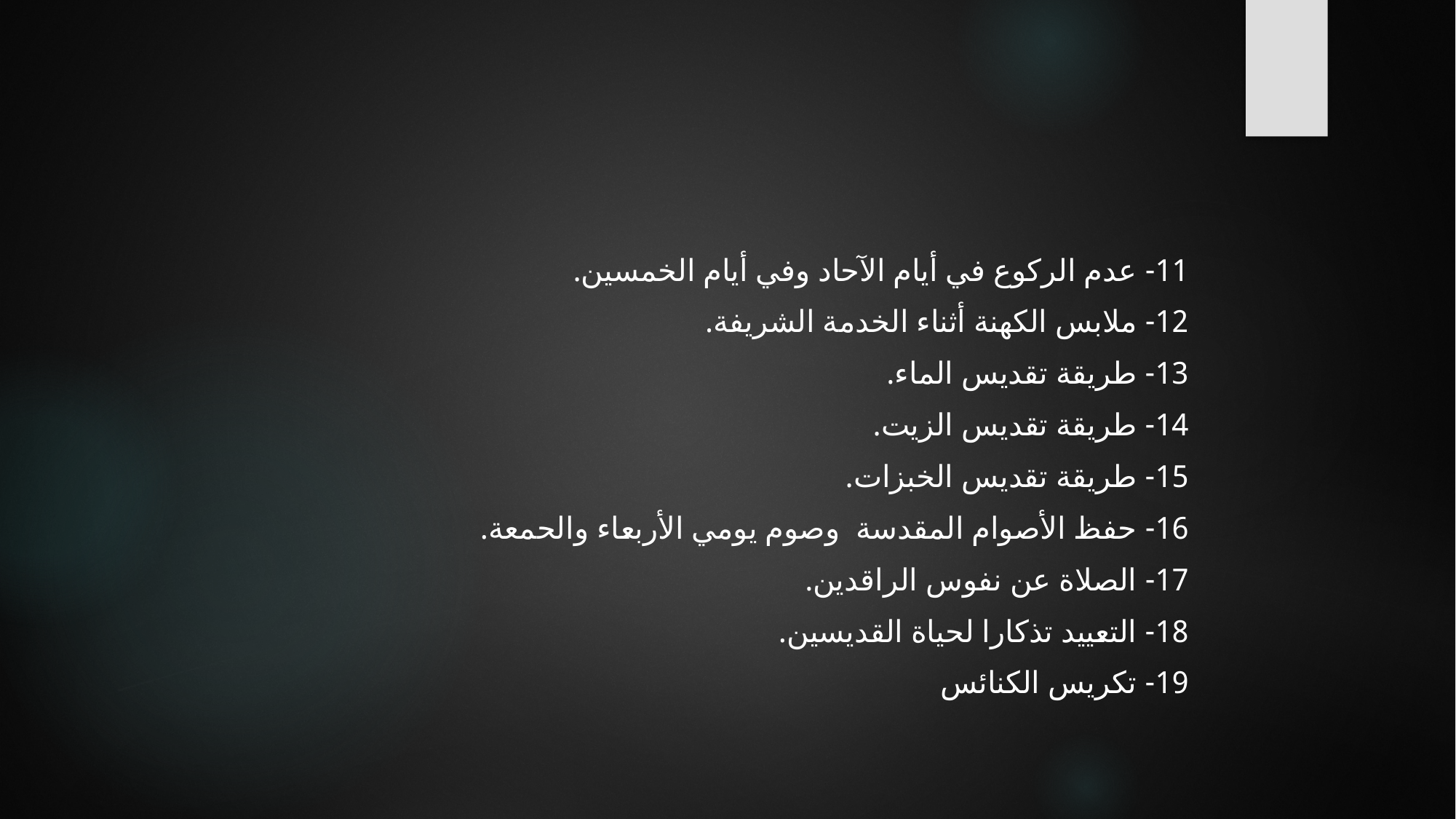

11- عدم الركوع في أيام الآحاد وفي أيام الخمسين.
12- ملابس الكهنة أثناء الخدمة الشريفة.
13- طريقة تقديس الماء.
14- طريقة تقديس الزيت.
15- طريقة تقديس الخبزات.
16- حفظ الأصوام المقدسة  وصوم يومي الأربعاء والحمعة.
17- الصلاة عن نفوس الراقدين.
18- التعييد تذكارا لحياة القديسين.
19- تكريس الكنائس